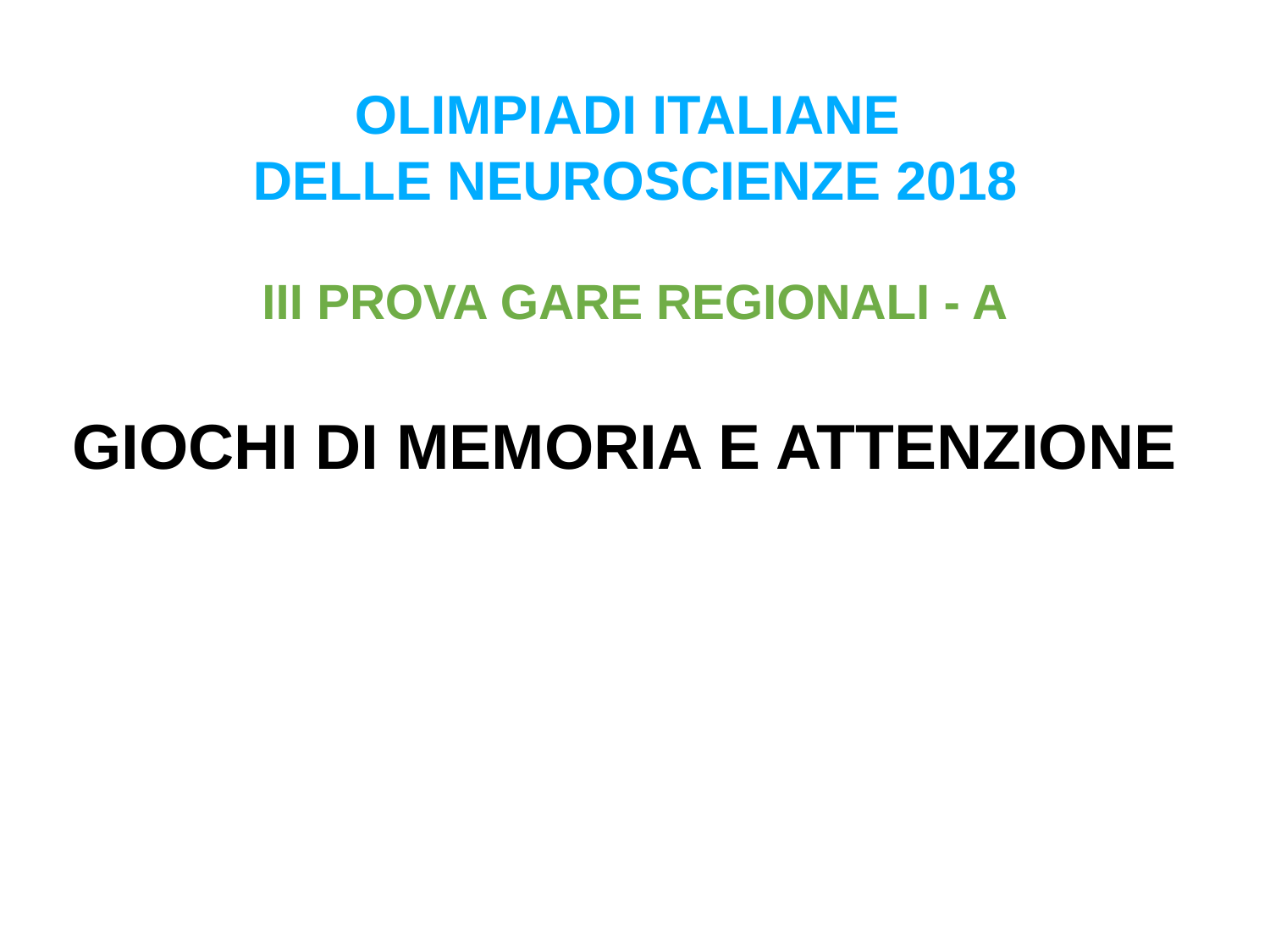

OLIMPIADI ITALIANE
DELLE NEUROSCIENZE 2018

III PROVA GARE REGIONALI - A
GIOCHI DI MEMORIA E ATTENZIONE